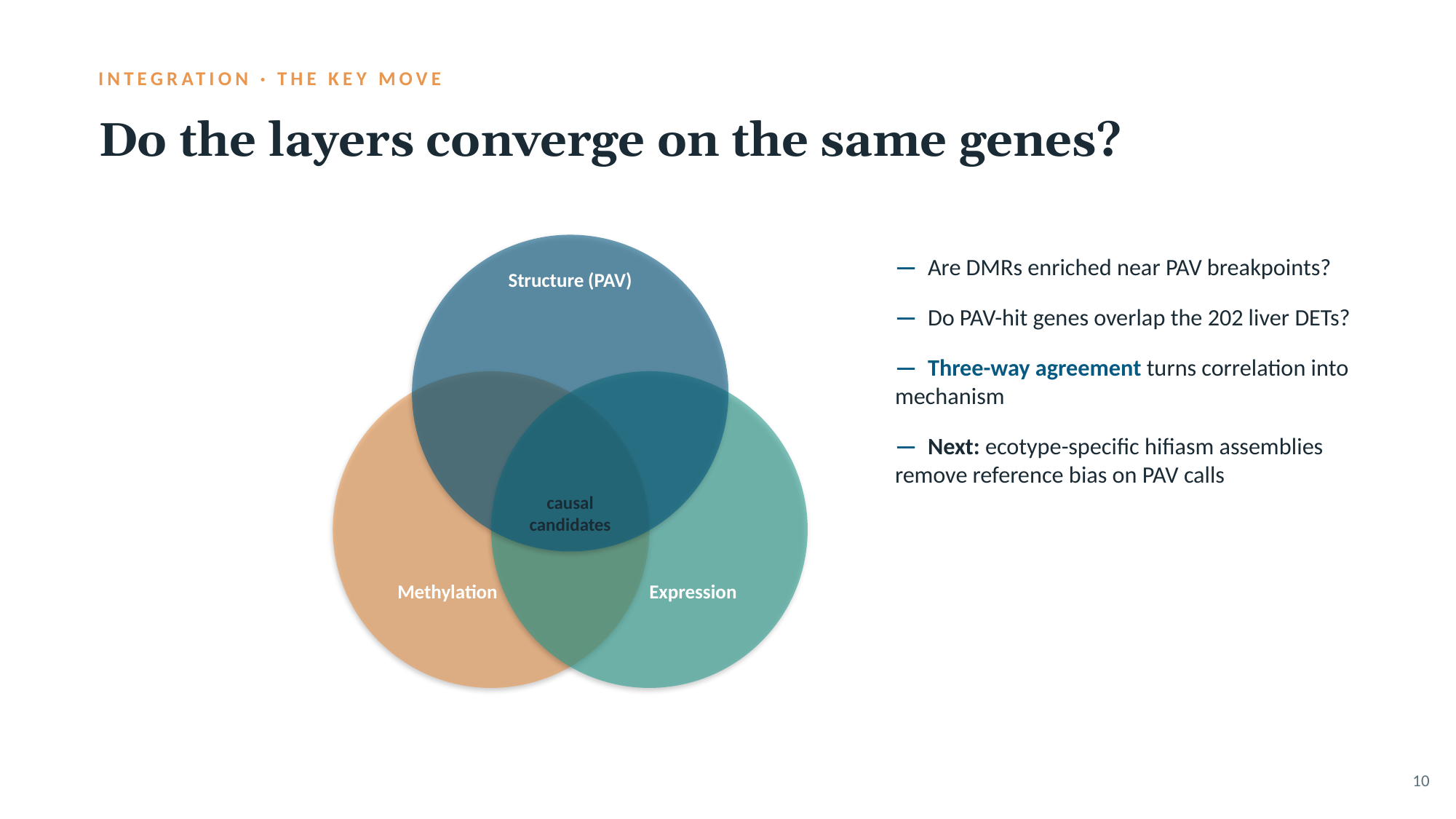

INTEGRATION · THE KEY MOVE
Do the layers converge on the same genes?

—  Are DMRs enriched near PAV breakpoints?
—  Do PAV-hit genes overlap the 202 liver DETs?
—  Three-way agreement turns correlation into mechanism
—  Next: ecotype-specific hifiasm assemblies remove reference bias on PAV calls
Structure (PAV)

causal
candidates
Methylation
Expression
10